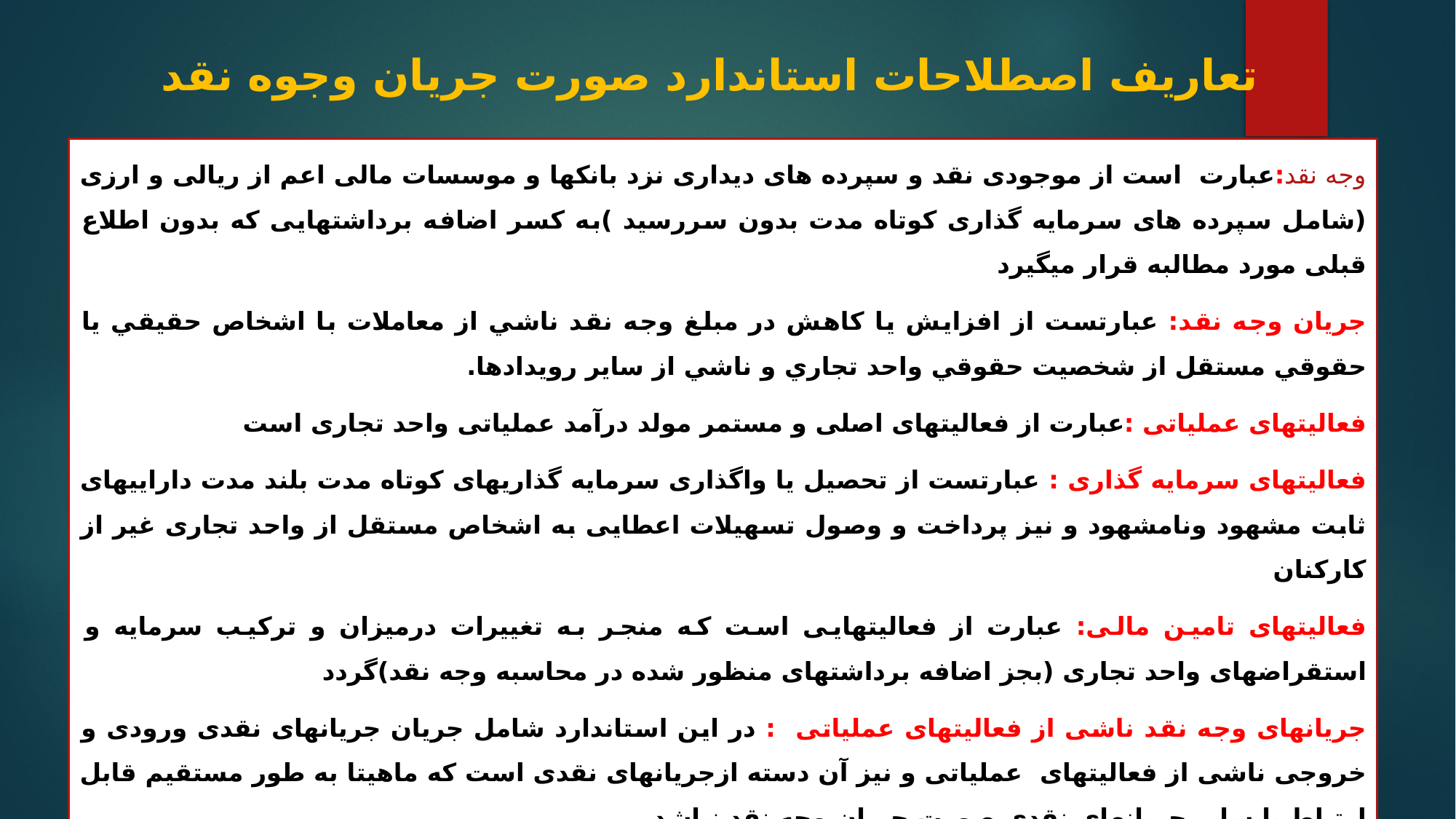

# تعاریف اصطلاحات استاندارد صورت جریان وجوه نقد
وجه نقد:عبارت  است از موجودی نقد و سپرده های دیداری نزد بانکها و موسسات مالی اعم از ریالی و ارزی (شامل سپرده های سرمایه گذاری کوتاه مدت بدون سررسید )به کسر اضافه برداشتهایی که بدون اطلاع قبلی مورد مطالبه قرار میگیرد
جريان وجه نقد: عبارتست از افزايش يا کاهش در مبلغ وجه نقد ناشي از معاملات با اشخاص حقيقي يا حقوقي مستقل از شخصيت حقوقي واحد تجاري و ناشي از ساير رويدادها.
فعالیتهای عملیاتی :عبارت از فعالیتهای اصلی و مستمر مولد درآمد عملیاتی واحد تجاری است
فعالیتهای سرمایه گذاری : عبارتست از تحصیل یا واگذاری سرمایه گذاریهای کوتاه مدت بلند مدت داراییهای ثابت مشهود ونامشهود و نیز پرداخت و وصول تسهیلات اعطایی به اشخاص مستقل از واحد تجاری غیر از کارکنان
فعالیتهای تامین مالی: عبارت از فعالیتهایی است که منجر به تغییرات درمیزان و ترکیب سرمایه و استقراضهای واحد تجاری (بجز اضافه برداشتهای منظور شده در محاسبه وجه نقد)گردد
جریانهای وجه نقد ناشی از فعالیتهای عملیاتی  : در این استاندارد شامل جریان جریانهای نقدی ورودی و خروجی ناشی از فعالیتهای  عملیاتی و نیز آن دسته ازجریانهای نقدی است که ماهیتا به طور مستقیم قابل ارتباط با سایر جریانهای نقدی صورت جریان وجه نقد نباشد